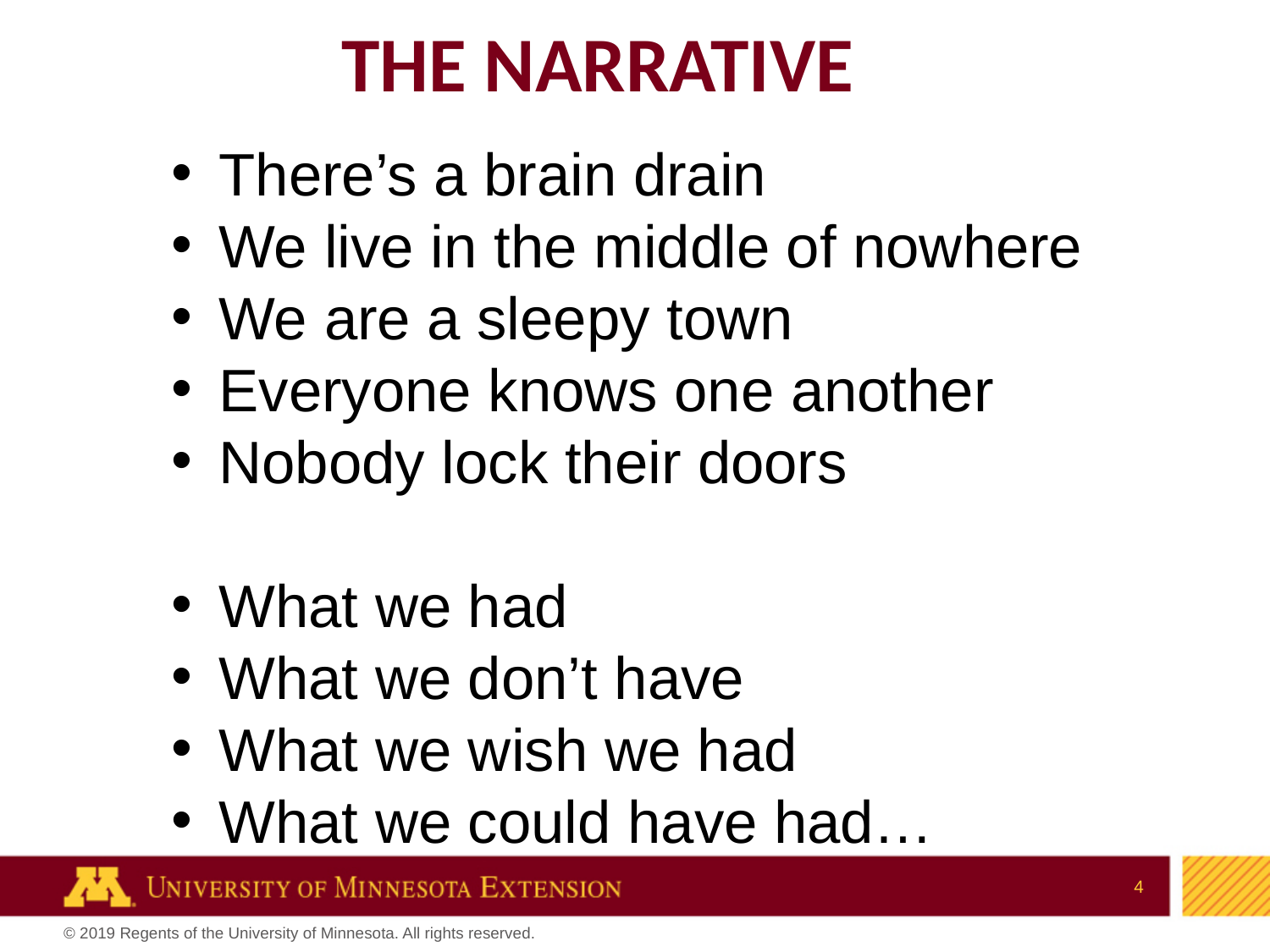

# The narrative
There’s a brain drain
We live in the middle of nowhere
We are a sleepy town
Everyone knows one another
Nobody lock their doors

What we had
What we don’t have
What we wish we had
What we could have had…